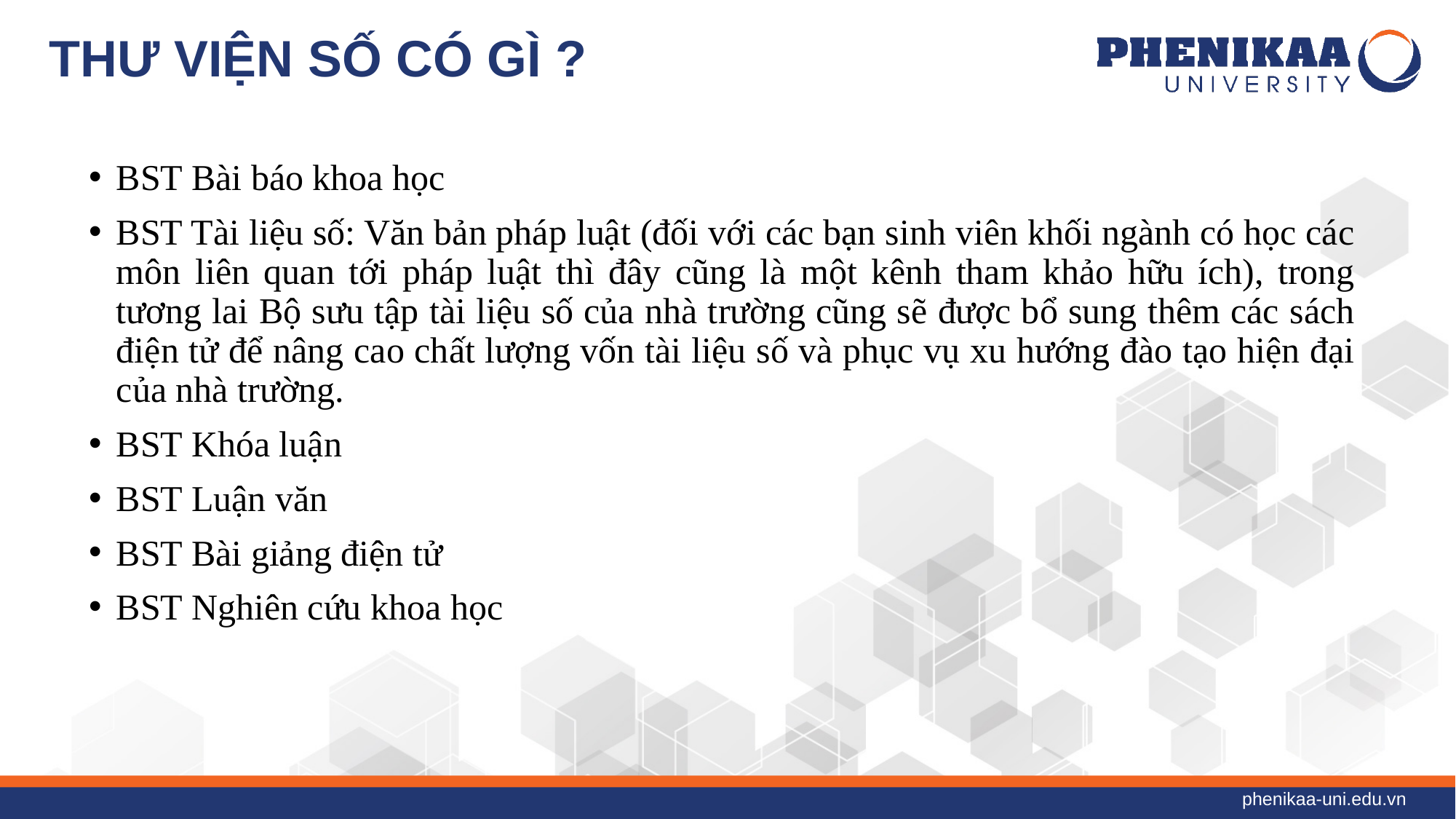

# THƯ VIỆN SỐ CÓ GÌ ?
BST Bài báo khoa học
BST Tài liệu số: Văn bản pháp luật (đối với các bạn sinh viên khối ngành có học các môn liên quan tới pháp luật thì đây cũng là một kênh tham khảo hữu ích), trong tương lai Bộ sưu tập tài liệu số của nhà trường cũng sẽ được bổ sung thêm các sách điện tử để nâng cao chất lượng vốn tài liệu số và phục vụ xu hướng đào tạo hiện đại của nhà trường.
BST Khóa luận
BST Luận văn
BST Bài giảng điện tử
BST Nghiên cứu khoa học